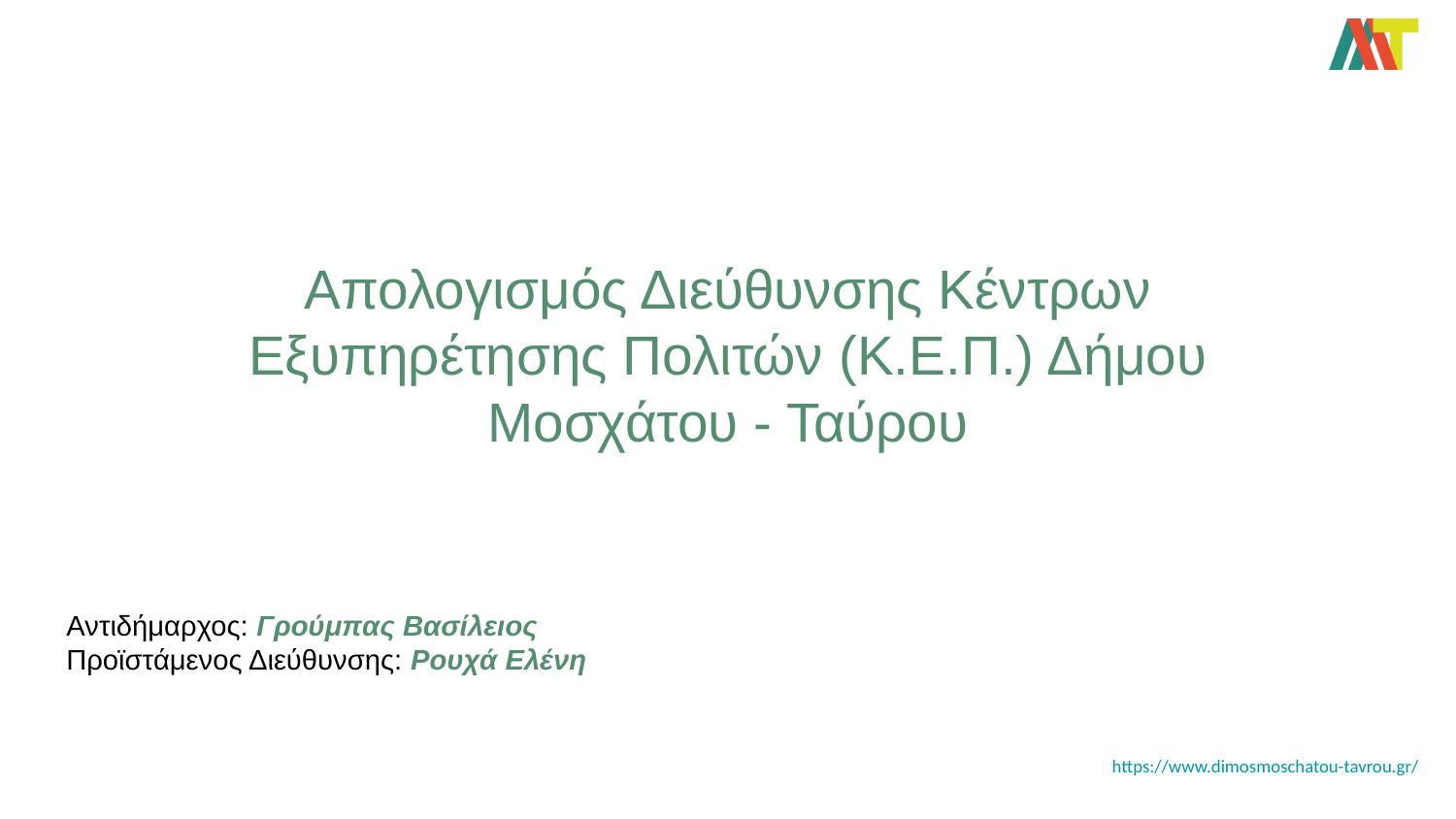

# Απολογισμός Διεύθυνσης Κέντρων Εξυπηρέτησης Πολιτών (Κ.Ε.Π.) Δήμου Μοσχάτου - Ταύρου
Αντιδήμαρχος: Γρούμπας Βασίλειος
Προϊστάμενος Διεύθυνσης: Ρουχά Ελένη
https://www.dimosmoschatou-tavrou.gr/